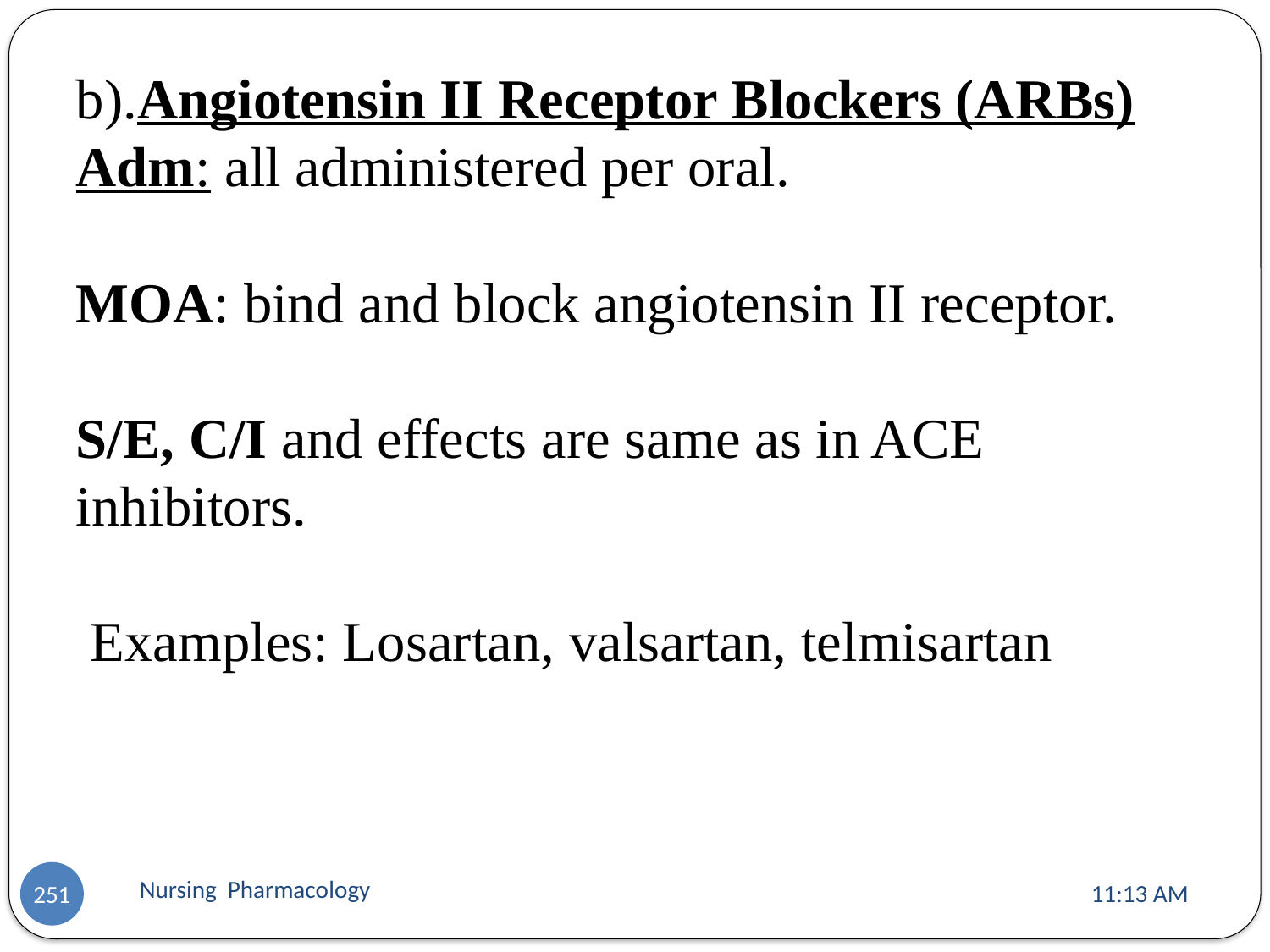

# b).Angiotensin II Receptor Blockers (ARBs) Adm: all administered per oral. MOA: bind and block angiotensin II receptor. S/E, C/I and effects are same as in ACE inhibitors. Examples: Losartan, valsartan, telmisartan
Nursing  Pharmacology
11:13 AM
251